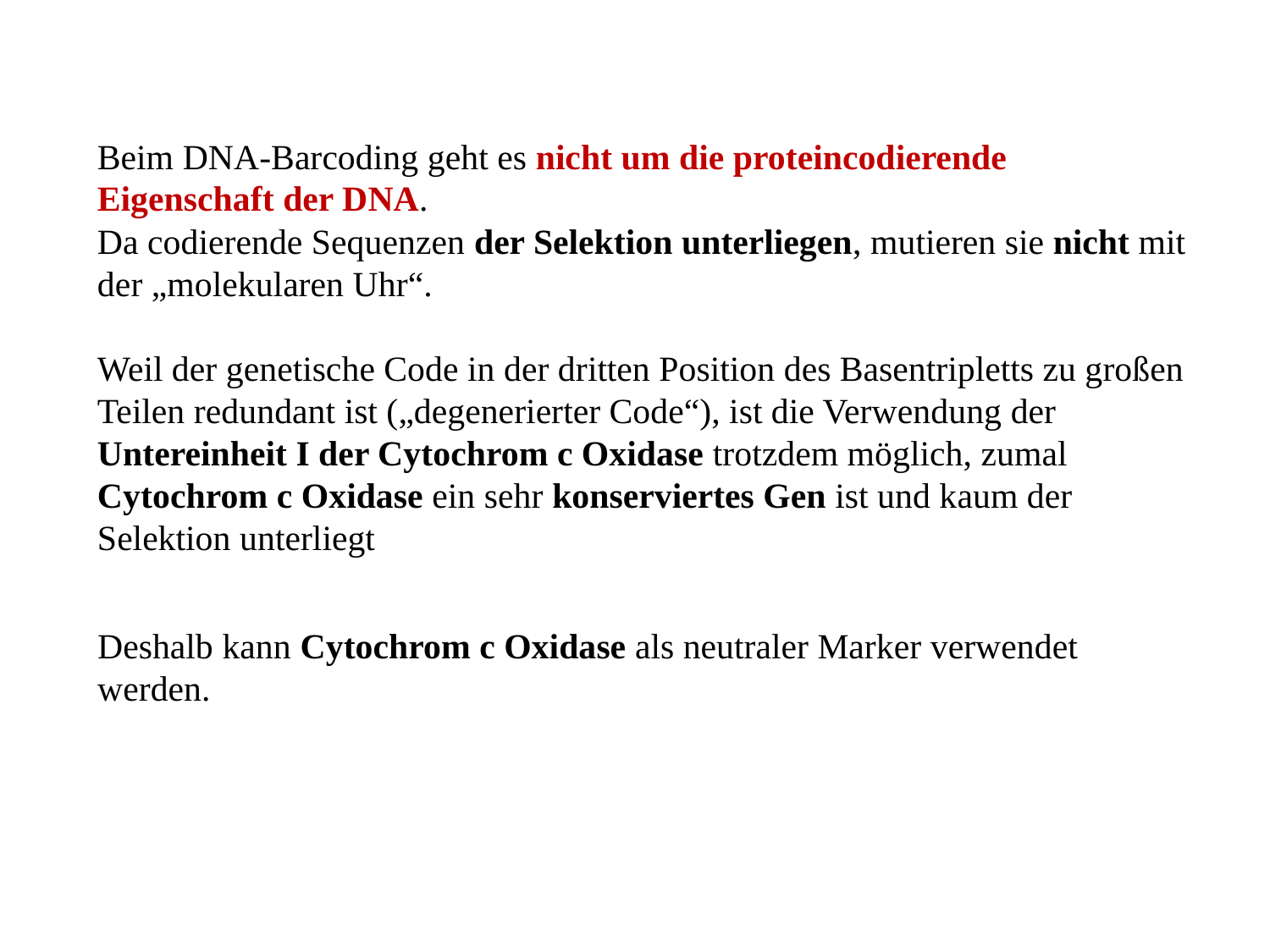

Beim DNA-Barcoding geht es nicht um die proteincodierende Eigenschaft der DNA.
Da codierende Sequenzen der Selektion unterliegen, mutieren sie nicht mit der „molekularen Uhr“.

Weil der genetische Code in der dritten Position des Basentripletts zu großen Teilen redundant ist („degenerierter Code“), ist die Verwendung der Untereinheit I der Cytochrom c Oxidase trotzdem möglich, zumal Cytochrom c Oxidase ein sehr konserviertes Gen ist und kaum der Selektion unterliegt
Deshalb kann Cytochrom c Oxidase als neutraler Marker verwendet werden.